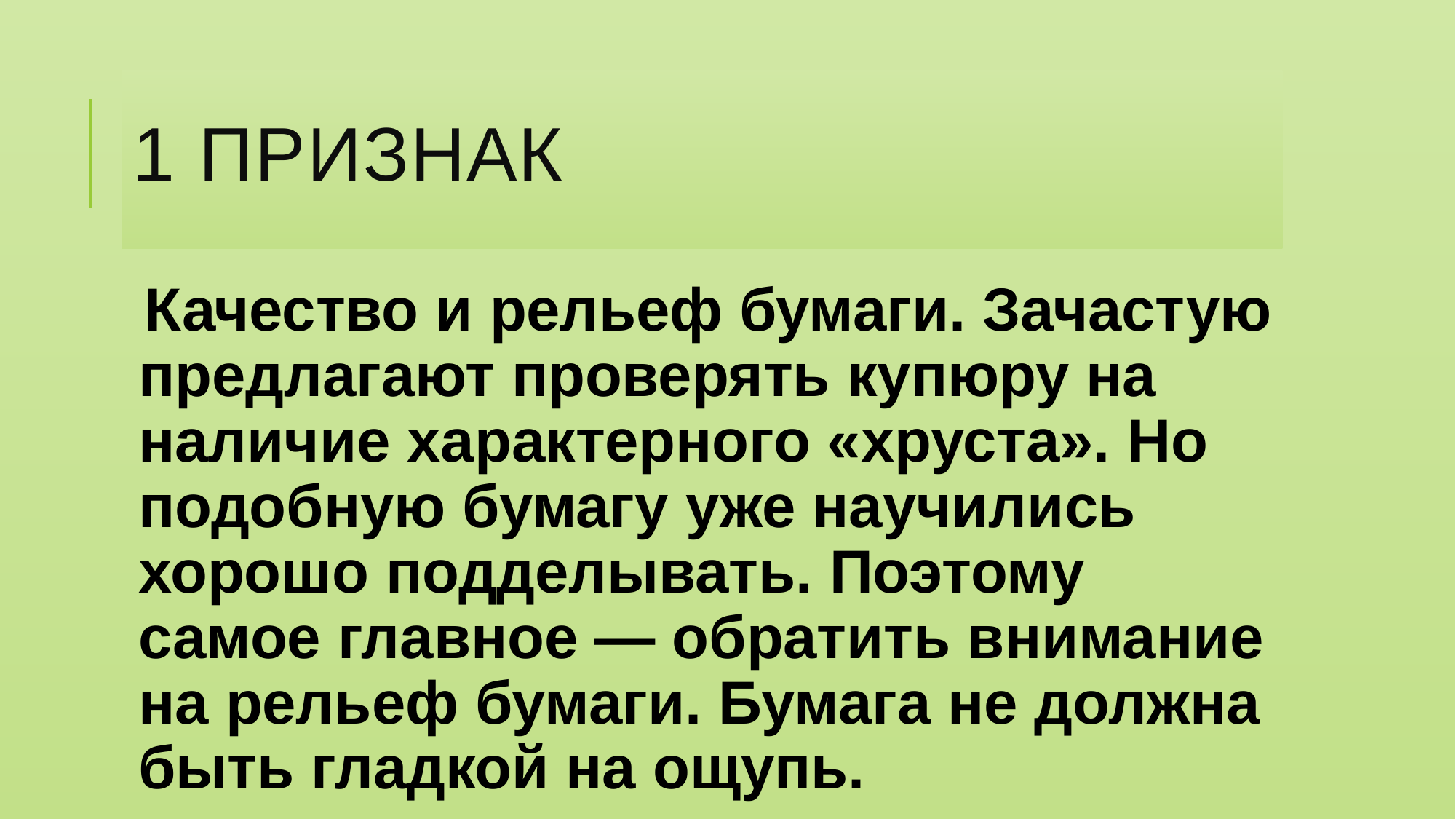

# 1 признак
Качество и рельеф бумаги. Зачастую предлагают проверять купюру на наличие характерного «хруста». Но подобную бумагу уже научились хорошо подделывать. Поэтому самое главное — обратить внимание на рельеф бумаги. Бумага не должна быть гладкой на ощупь.